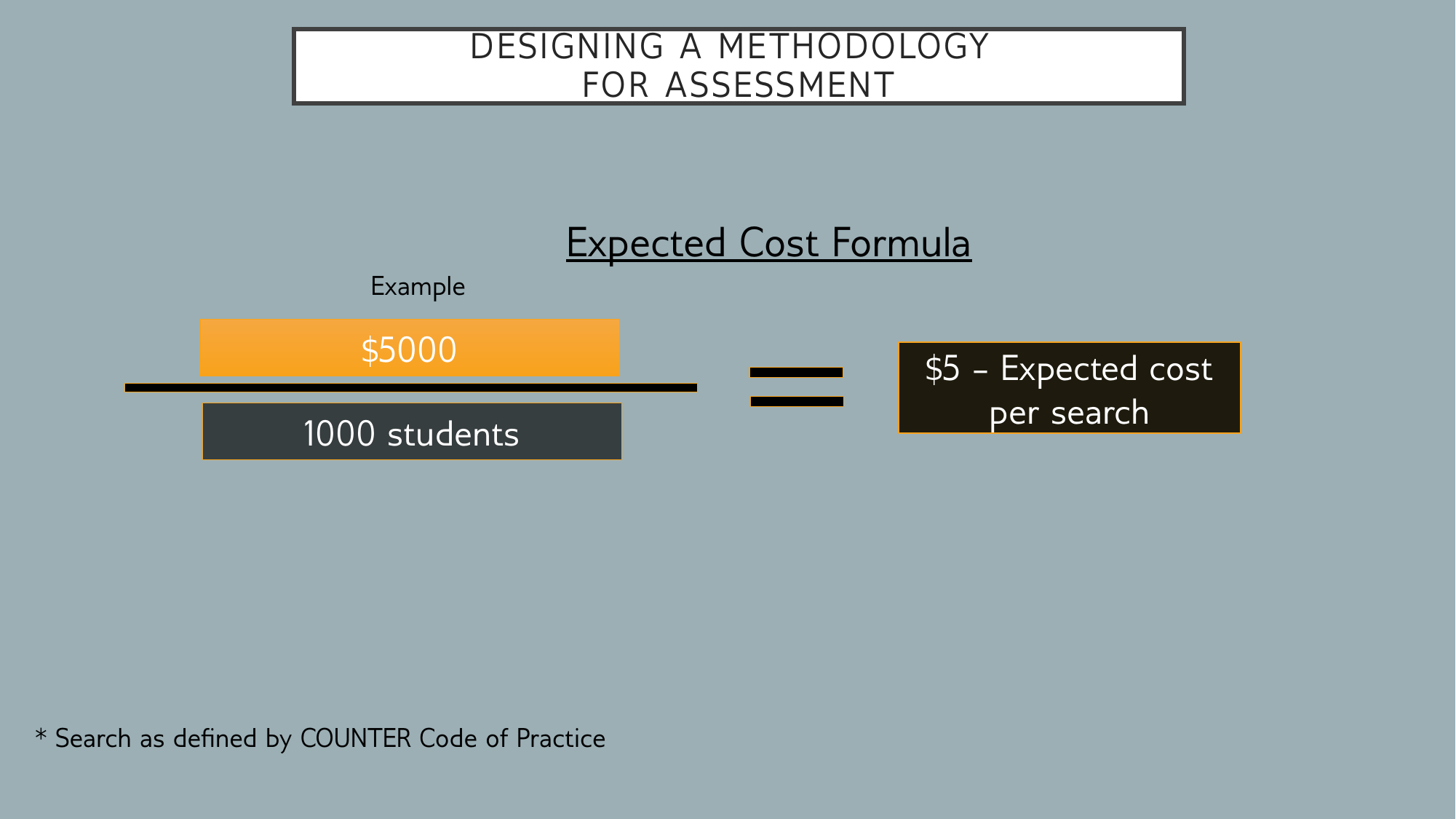

# Designing a methodology for assessment

Expected Cost Formula
Example
$5000
$5 – Expected cost per search

1000 students
* Search as defined by COUNTER Code of Practice